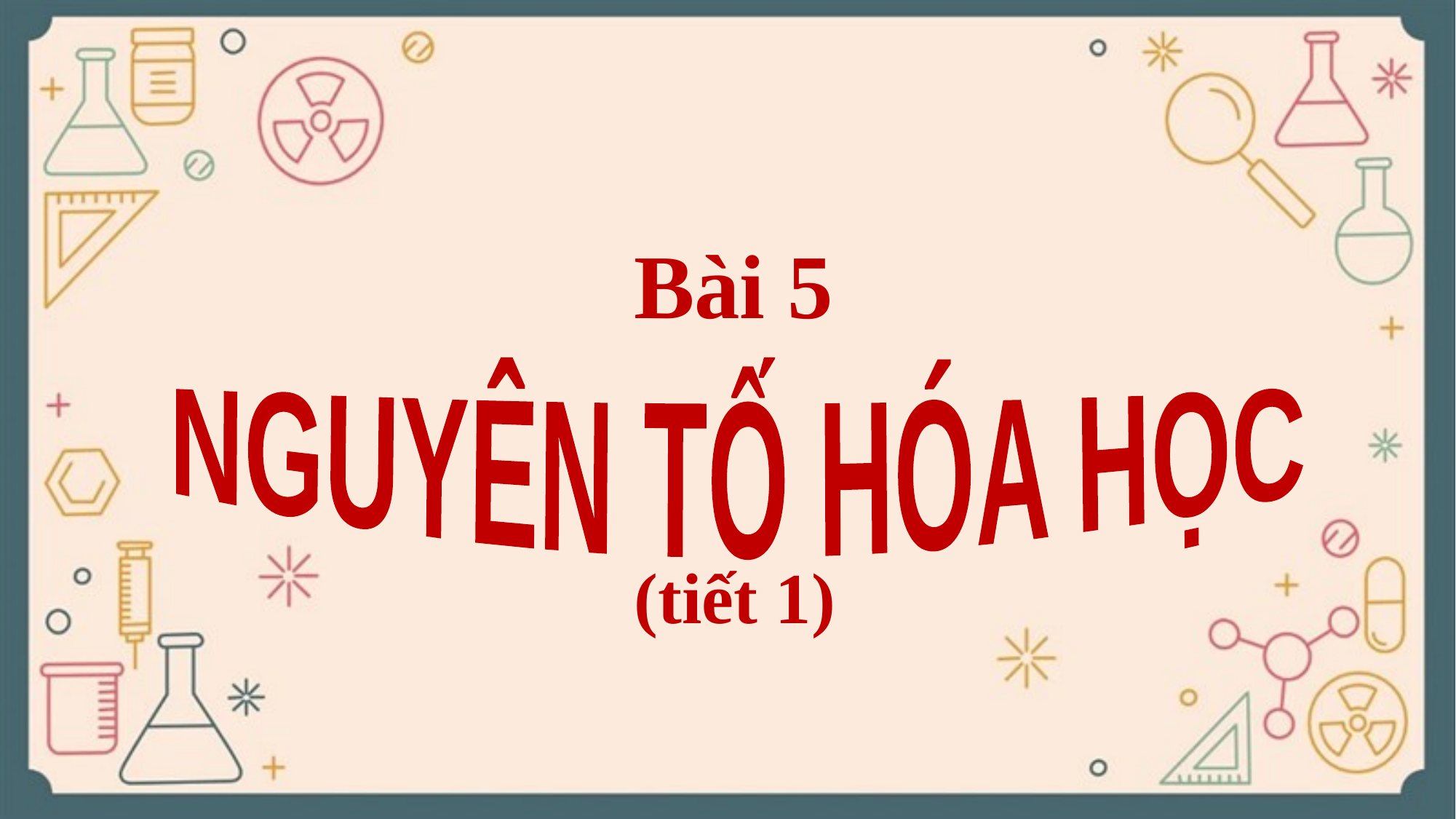

# Bài 5
NGUYÊN TỐ HÓA HỌC
(tiết 1)